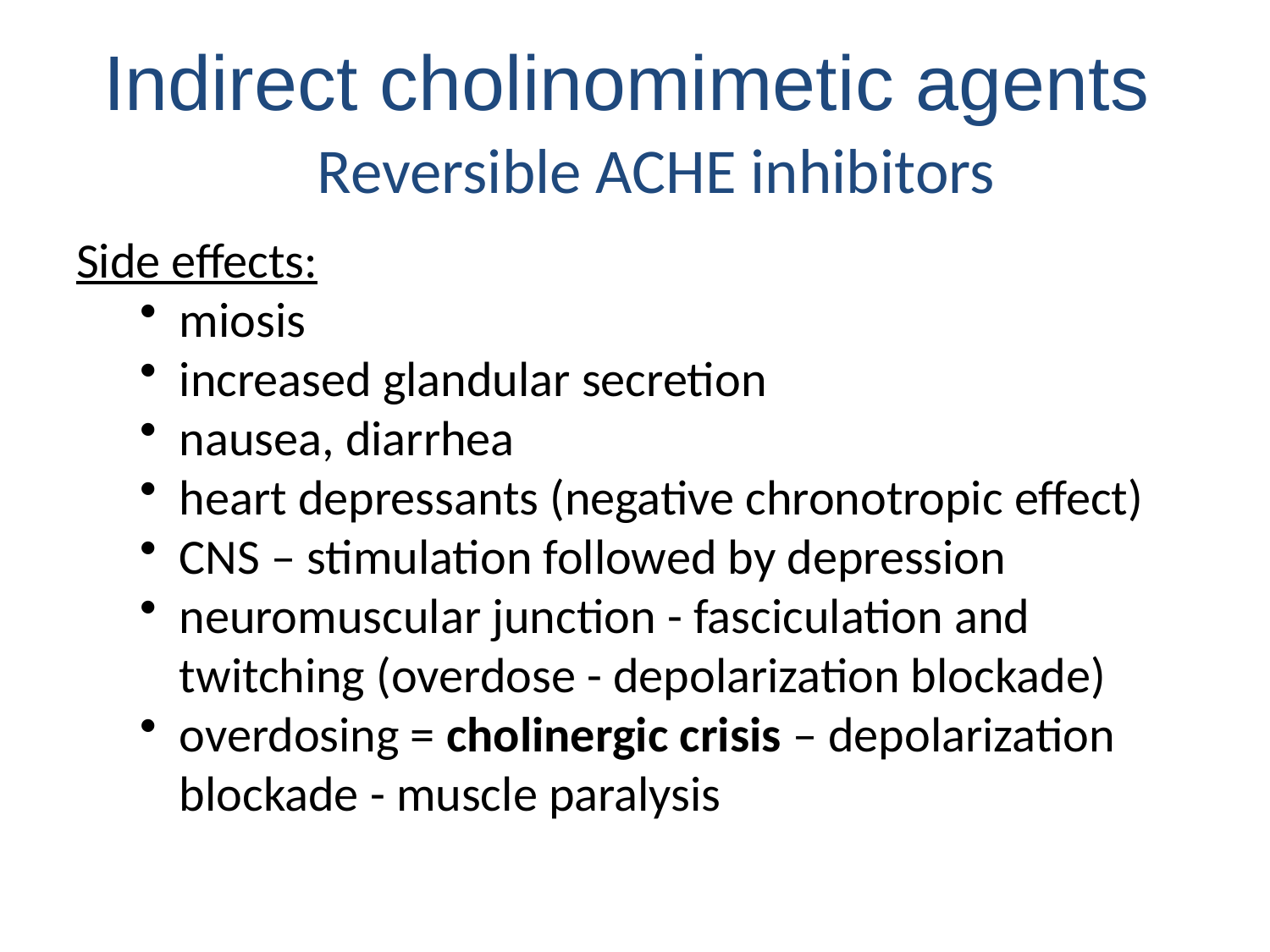

Indirect cholinomimetic agents
Reversible ACHE inhibitors
Side effects:
miosis
increased glandular secretion
nausea, diarrhea
heart depressants (negative chronotropic effect)
CNS – stimulation followed by depression
neuromuscular junction - fasciculation and twitching (overdose - depolarization blockade)
overdosing = cholinergic crisis – depolarization blockade - muscle paralysis